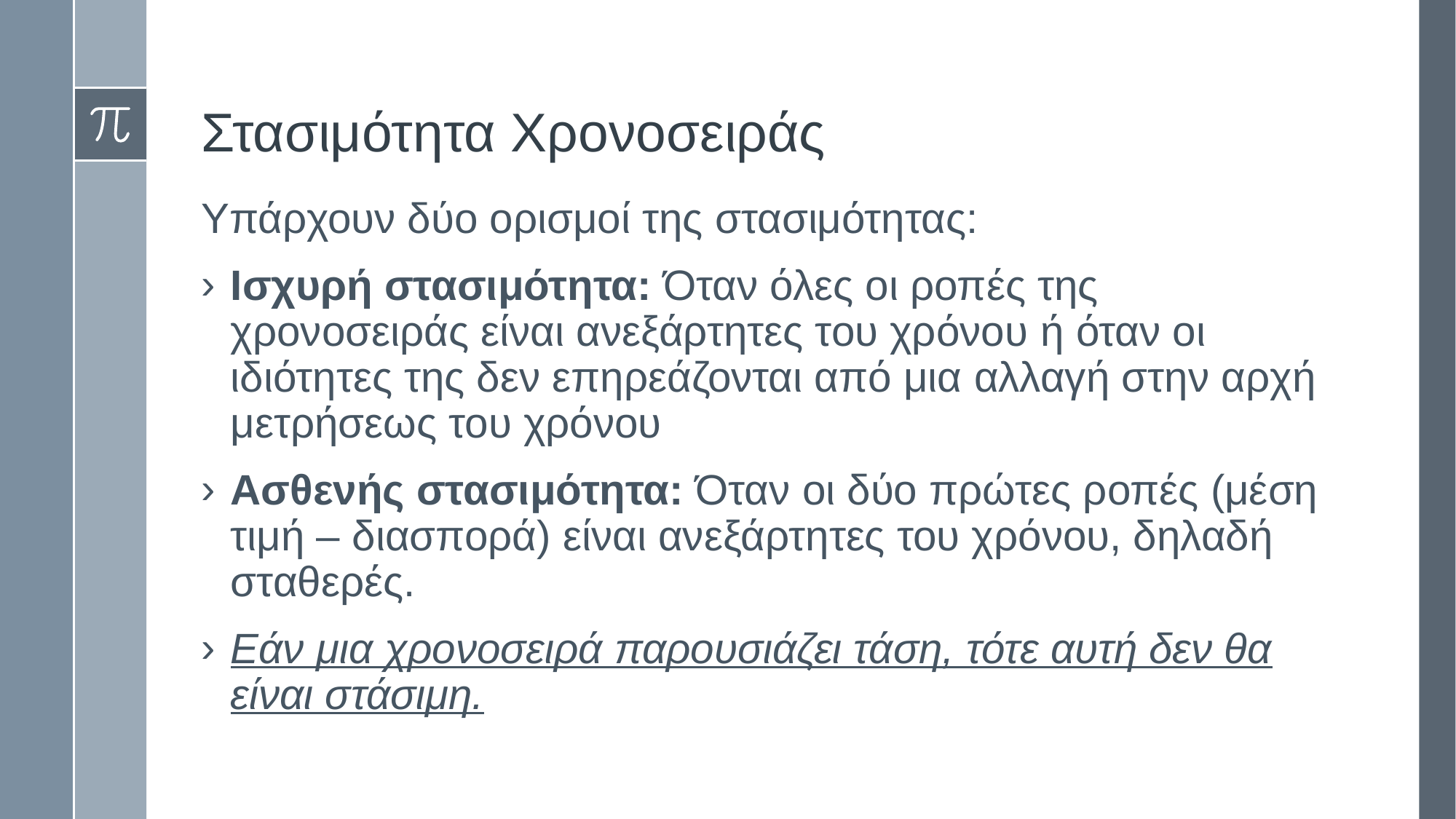

# Στασιμότητα Χρονοσειράς
Υπάρχουν δύο ορισμοί της στασιμότητας:
Ισχυρή στασιμότητα: Όταν όλες οι ροπές της χρονοσειράς είναι ανεξάρτητες του χρόνου ή όταν οι ιδιότητες της δεν επηρεάζονται από μια αλλαγή στην αρχή μετρήσεως του χρόνου
Ασθενής στασιμότητα: Όταν οι δύο πρώτες ροπές (μέση τιμή – διασπορά) είναι ανεξάρτητες του χρόνου, δηλαδή σταθερές.
Εάν μια χρονοσειρά παρουσιάζει τάση, τότε αυτή δεν θα είναι στάσιμη.